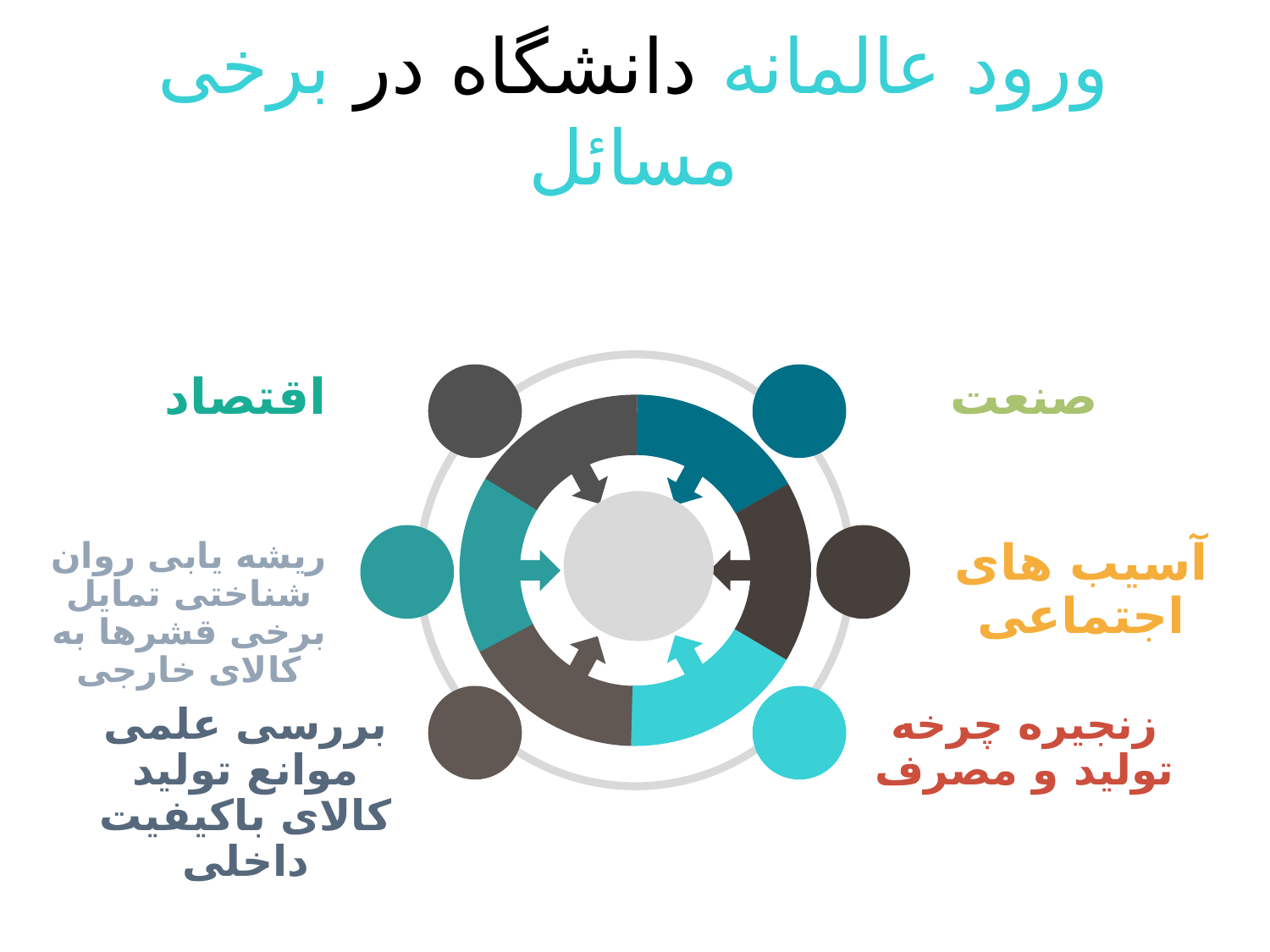

# ورود عالمانه دانشگاه در برخی مسائل

اقتصاد
صنعت

ریشه یابی روان شناختی تمایل برخی قشرها به کالای خارجی
آسیب های اجتماعی

بررسی علمی موانع تولید کالای باکیفیت داخلی
زنجیره چرخه تولید و مصرف